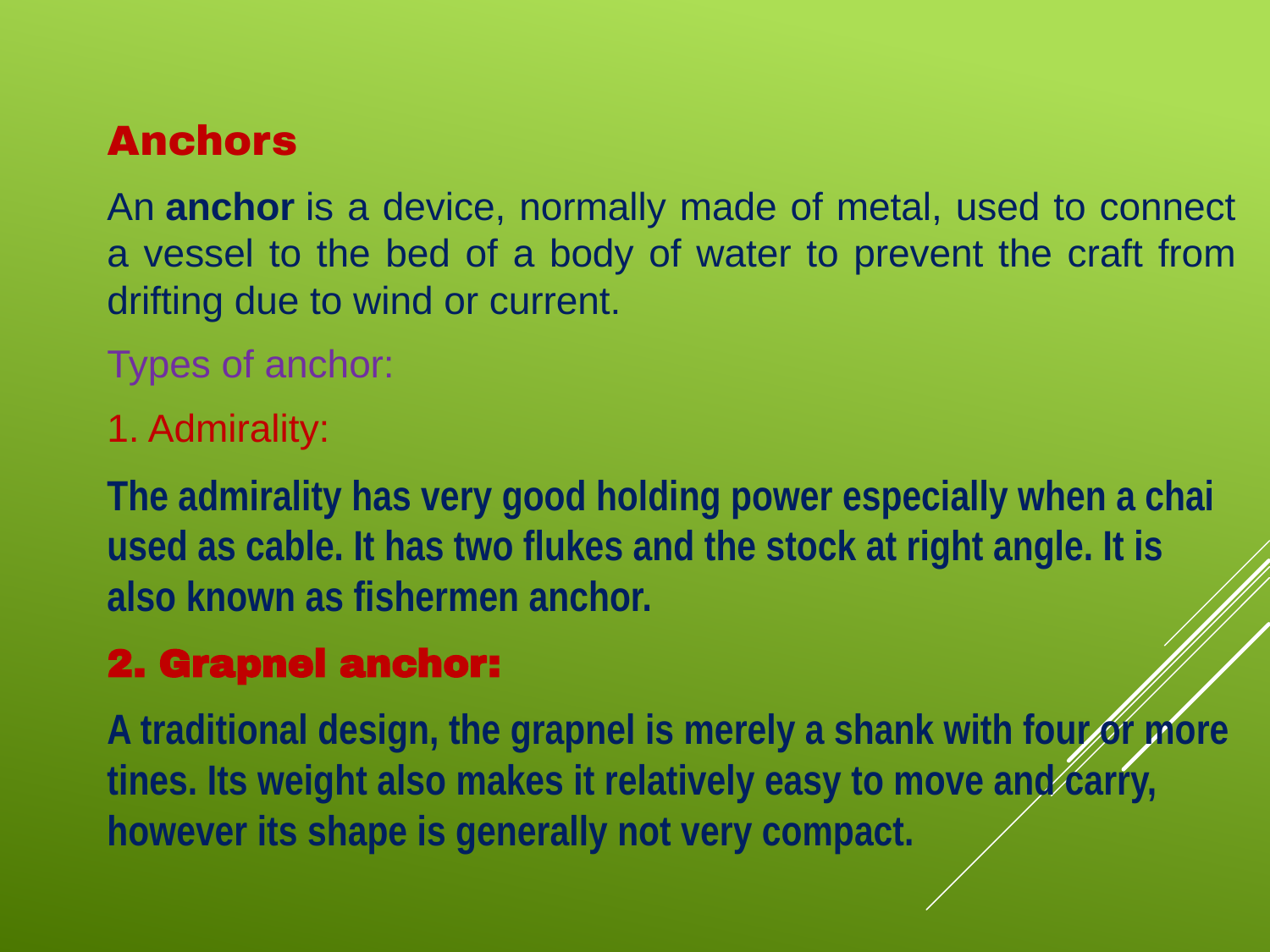

Anchors
An anchor is a device, normally made of metal, used to connect a vessel to the bed of a body of water to prevent the craft from drifting due to wind or current.
Types of anchor:
1. Admirality:
The admirality has very good holding power especially when a chai used as cable. It has two flukes and the stock at right angle. It is also known as fishermen anchor.
2. Grapnel anchor:
A traditional design, the grapnel is merely a shank with four or more tines. Its weight also makes it relatively easy to move and carry, however its shape is generally not very compact.